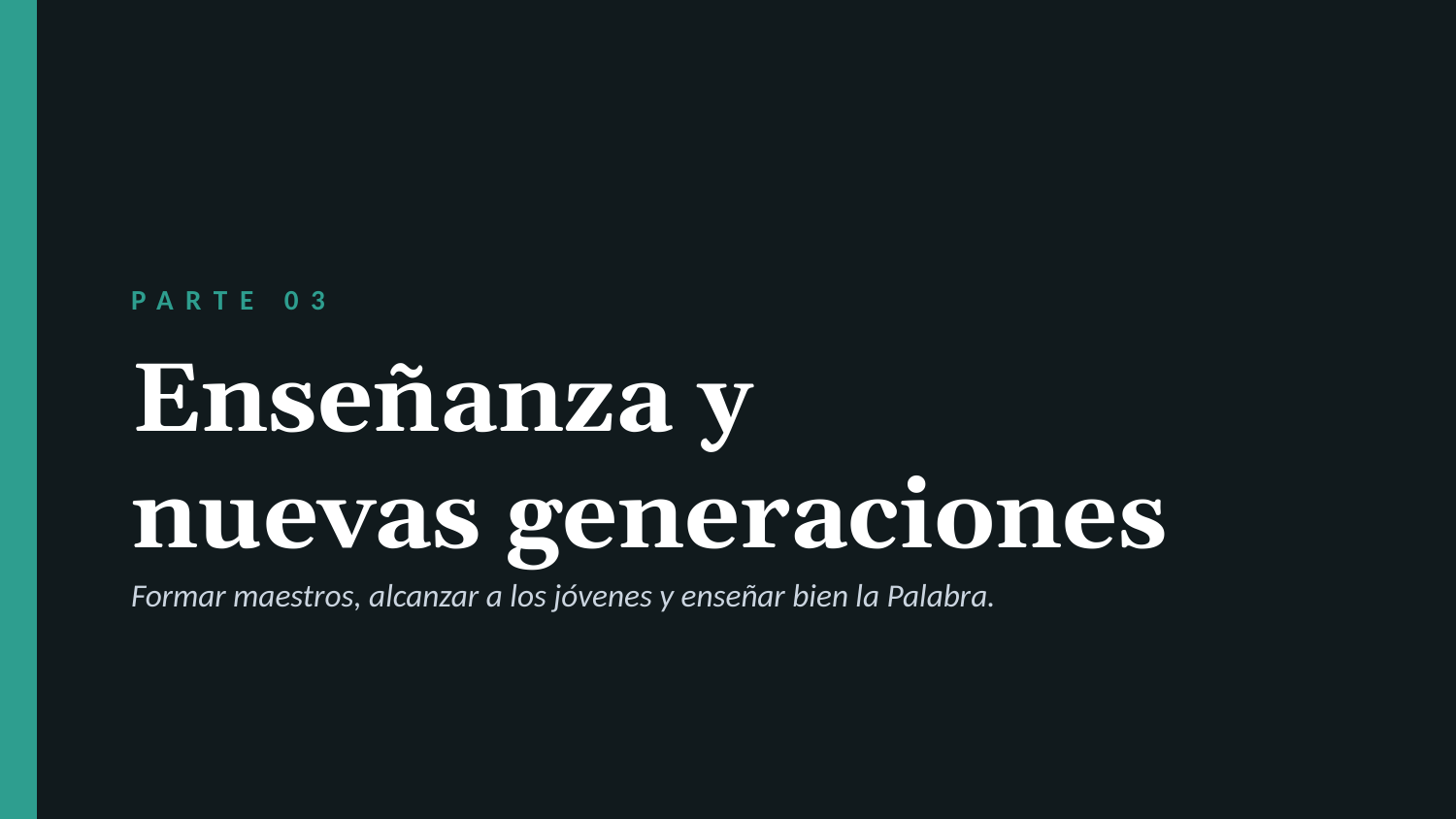

PARTE 03
Enseñanza y
nuevas generaciones
Formar maestros, alcanzar a los jóvenes y enseñar bien la Palabra.